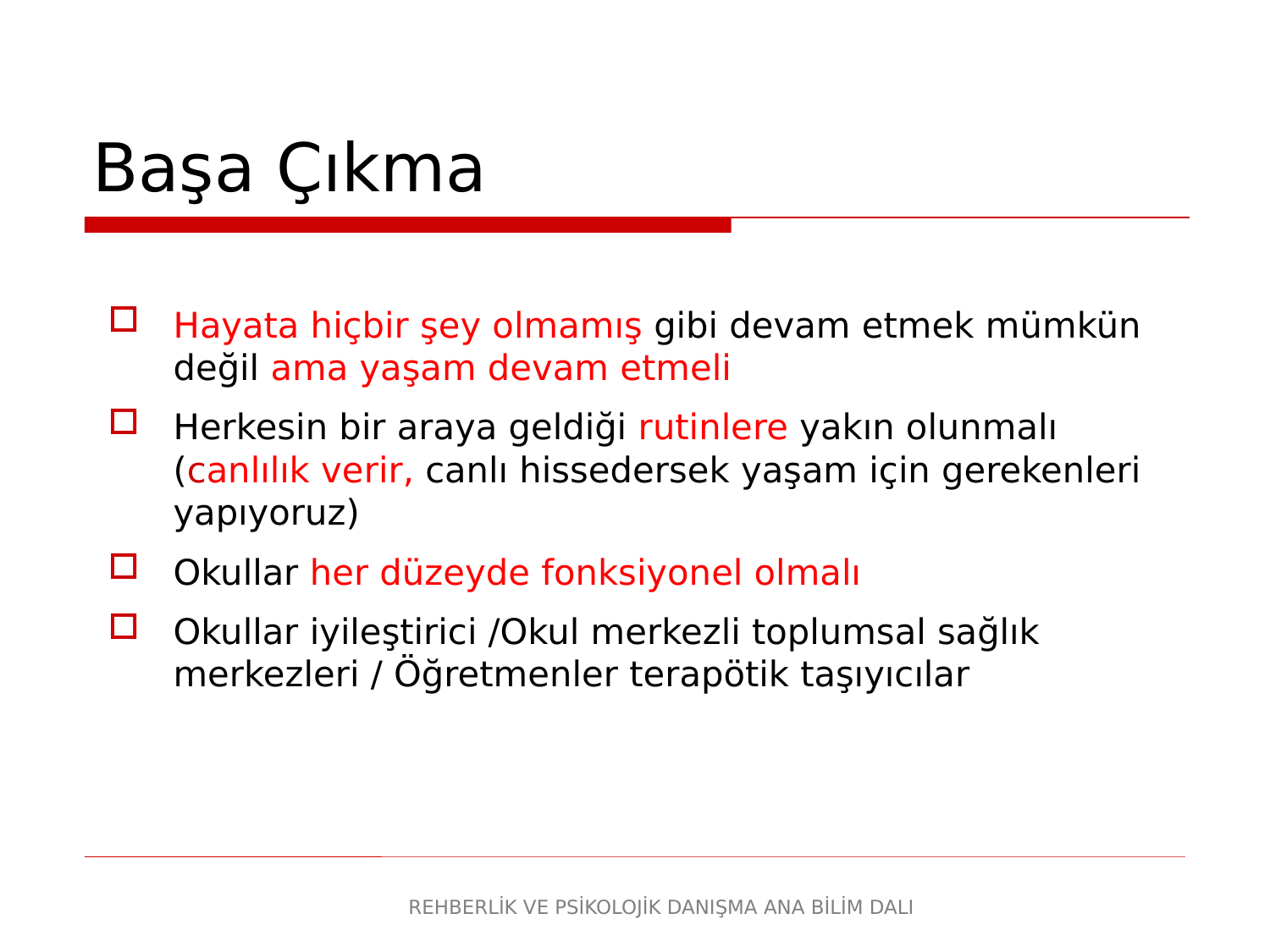

# Başa Çıkma
Hayata hiçbir şey olmamış gibi devam etmek mümkün değil ama yaşam devam etmeli
Herkesin bir araya geldiği rutinlere yakın olunmalı (canlılık verir, canlı hissedersek yaşam için gerekenleri yapıyoruz)
Okullar her düzeyde fonksiyonel olmalı
Okullar iyileştirici /Okul merkezli toplumsal sağlık merkezleri / Öğretmenler terapötik taşıyıcılar
REHBERLİK VE PSİKOLOJİK DANIŞMA ANA BİLİM DALI